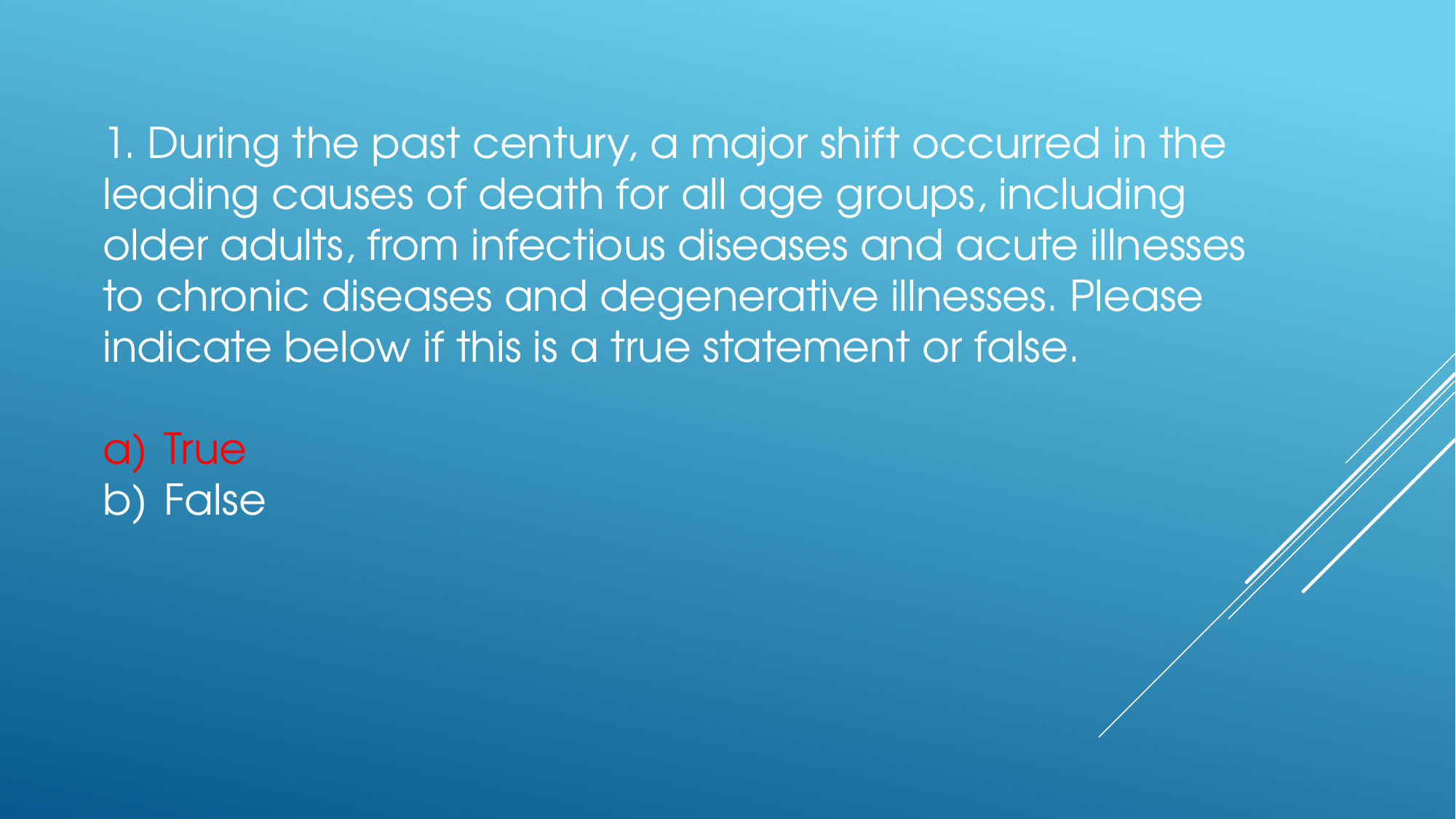

1. During the past century, a major shift occurred in the leading causes of death for all age groups, including older adults, from infectious diseases and acute illnesses to chronic diseases and degenerative illnesses. Please indicate below if this is a true statement or false.

True
False